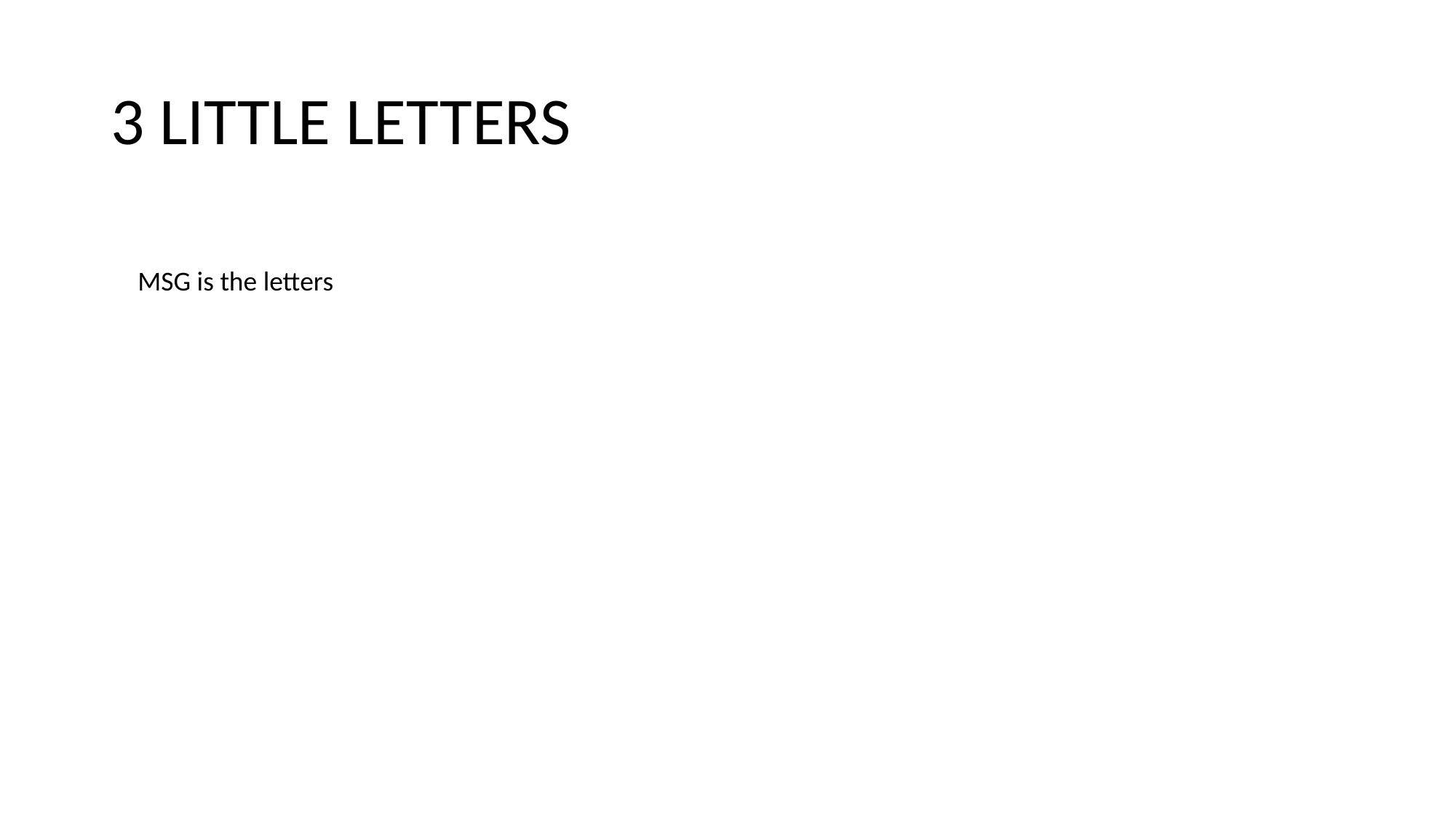

# 3 LITTLE LETTERS

MSG is the letters